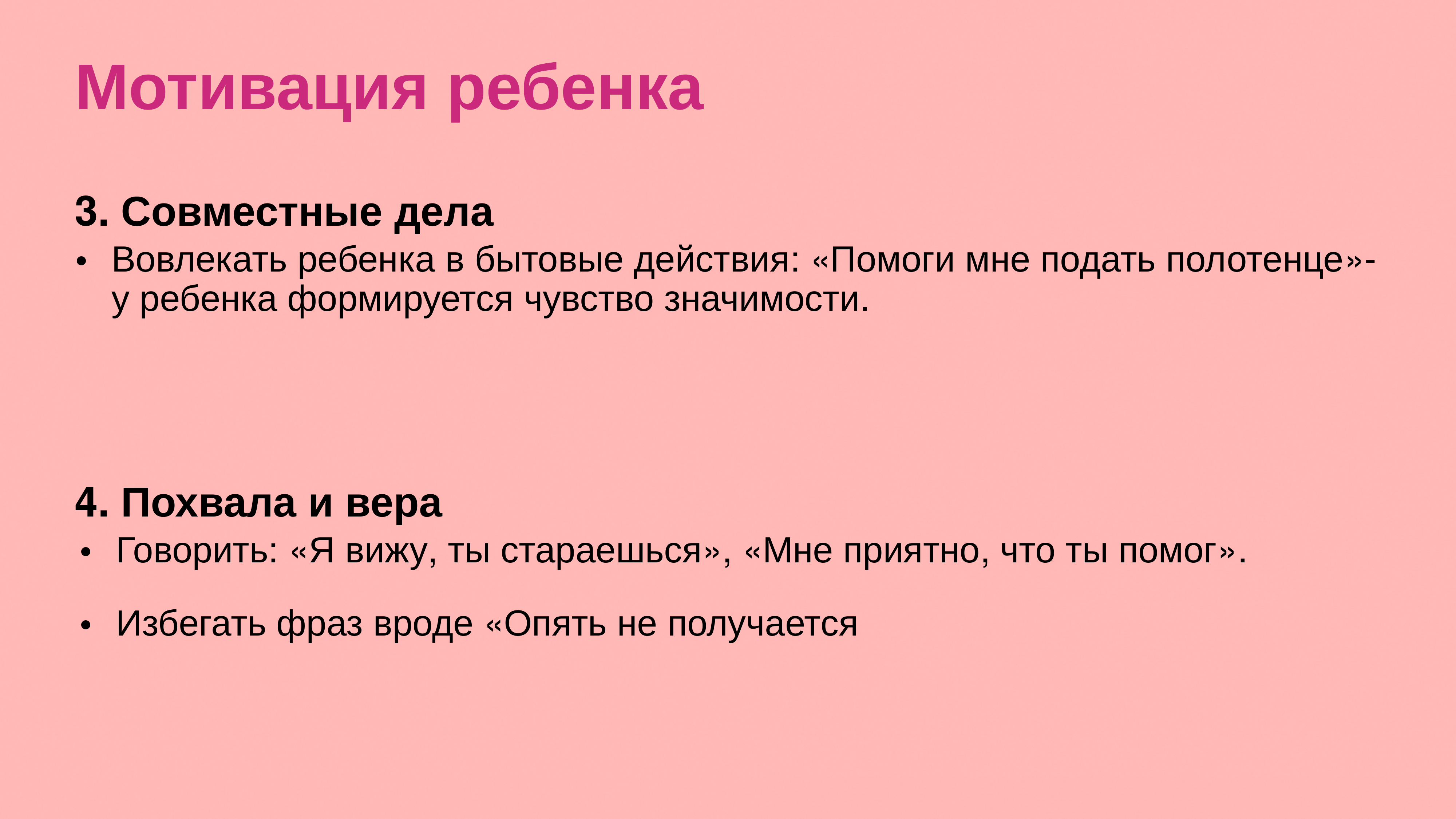

# Мотивация ребенка
3. Совместные дела
Вовлекать ребенка в бытовые действия: «Помоги мне подать полотенце»- у ребенка формируется чувство значимости.
4. Похвала и вера
Говорить: «Я вижу, ты стараешься», «Мне приятно, что ты помог».
Избегать фраз вроде «Опять не получается